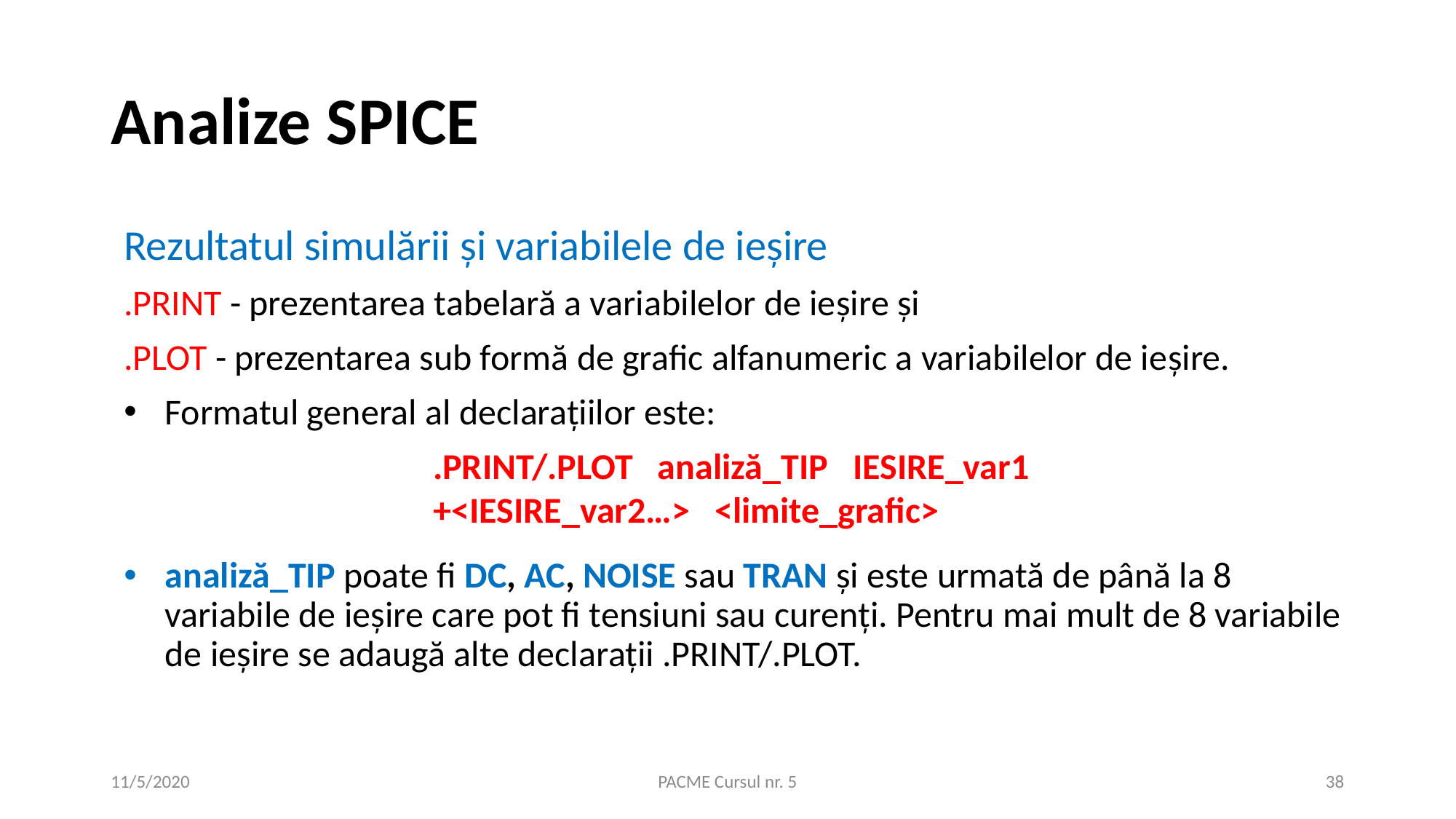

# Analize SPICE
Rezultatul simulării şi variabilele de ieşire
.PRINT - prezentarea tabelară a variabilelor de ieşire şi
.PLOT - prezentarea sub formă de grafic alfanumeric a variabilelor de ieşire.
Formatul general al declarațiilor este:

analiză_TIP poate fi DC, AC, NOISE sau TRAN şi este urmată de până la 8 variabile de ieşire care pot fi tensiuni sau curenți. Pentru mai mult de 8 variabile de ieşire se adaugă alte declarații .PRINT/.PLOT.
.PRINT/.PLOT   analiză_TIP   IESIRE_var1
+<IESIRE_var2…>   <limite_grafic>
11/5/2020
PACME Cursul nr. 5
38